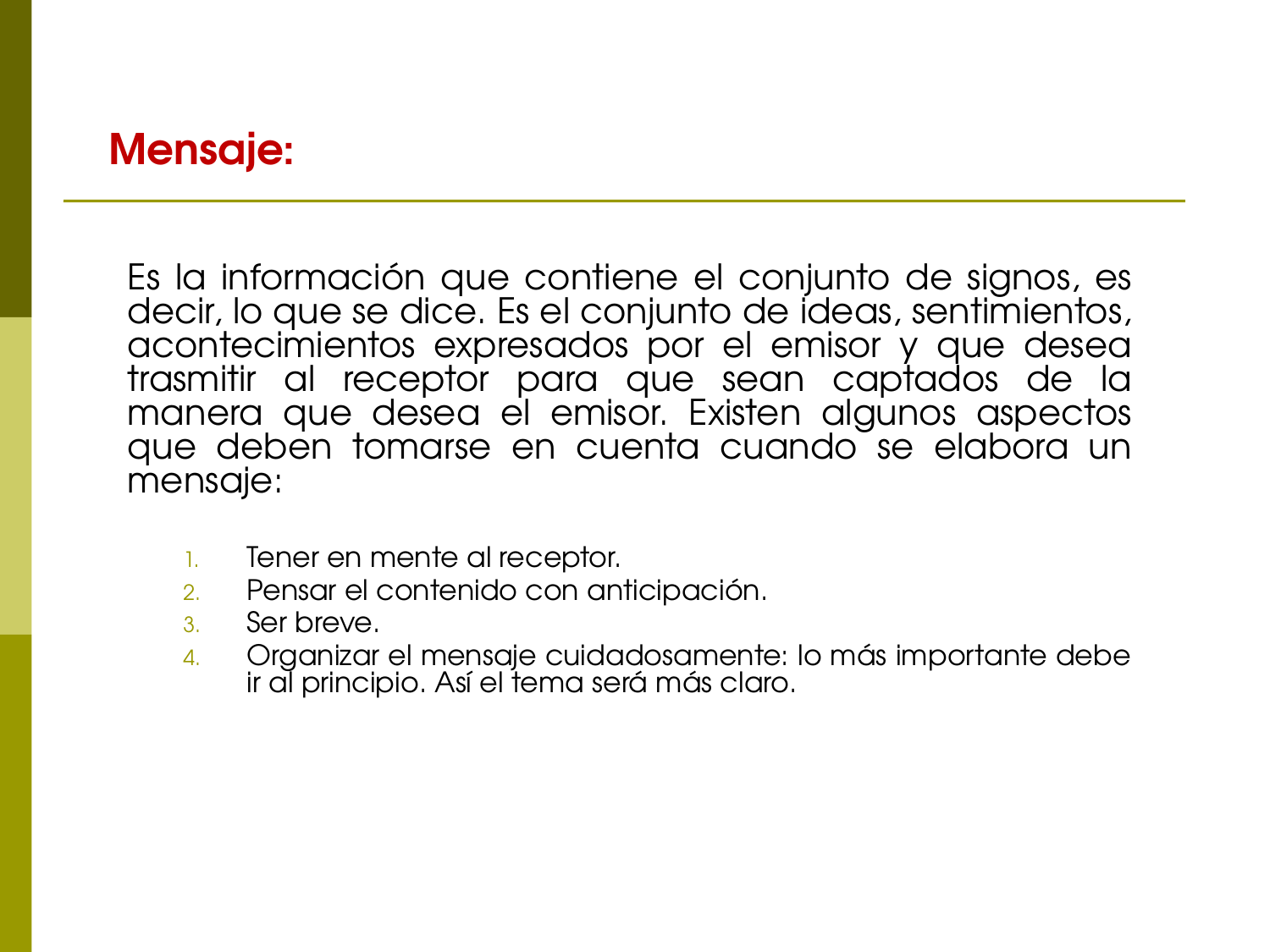

Mensaje:
Es la información que contiene el conjunto de signos, es decir, lo que se dice. Es el conjunto de ideas, sentimientos, acontecimientos expresados por el emisor y que desea trasmitir al receptor para que sean captados de la manera que desea el emisor. Existen algunos aspectos que deben tomarse en cuenta cuando se elabora un mensaje:

Tener en mente al receptor.
Pensar el contenido con anticipación.
Ser breve.
Organizar el mensaje cuidadosamente: lo más importante debe ir al principio. Así el tema será más claro.